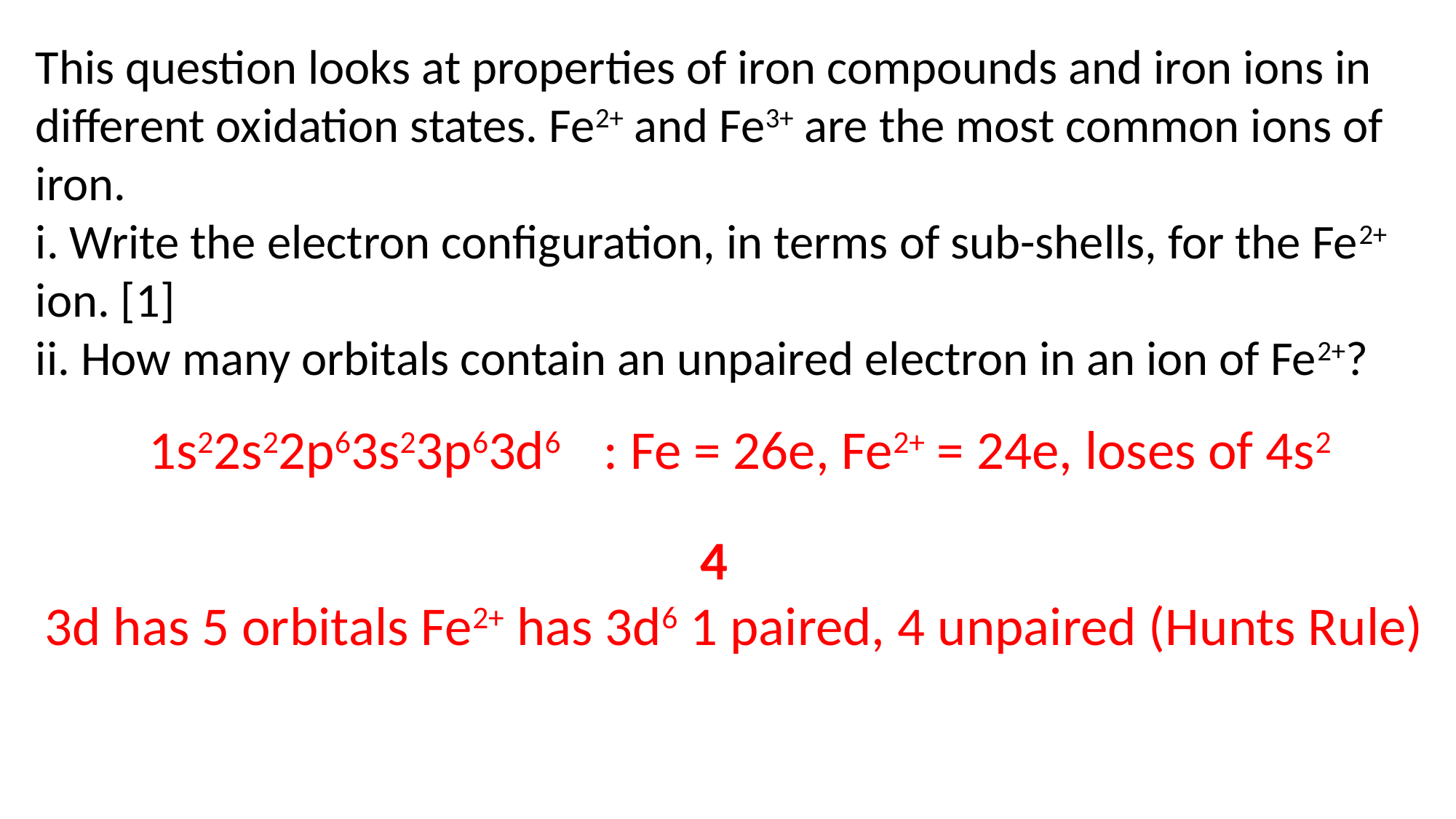

This question looks at properties of iron compounds and iron ions in different oxidation states. Fe2+ and Fe3+ are the most common ions of iron.
i. Write the electron configuration, in terms of sub-shells, for the Fe2+ ion. [1]
ii. How many orbitals contain an unpaired electron in an ion of Fe2+?

1s22s22p63s23p63d6      : Fe = 26e, Fe2+ = 24e, loses of 4s2
                                                     4
3d has 5 orbitals Fe2+ has 3d6 1 paired, 4 unpaired (Hunts Rule)